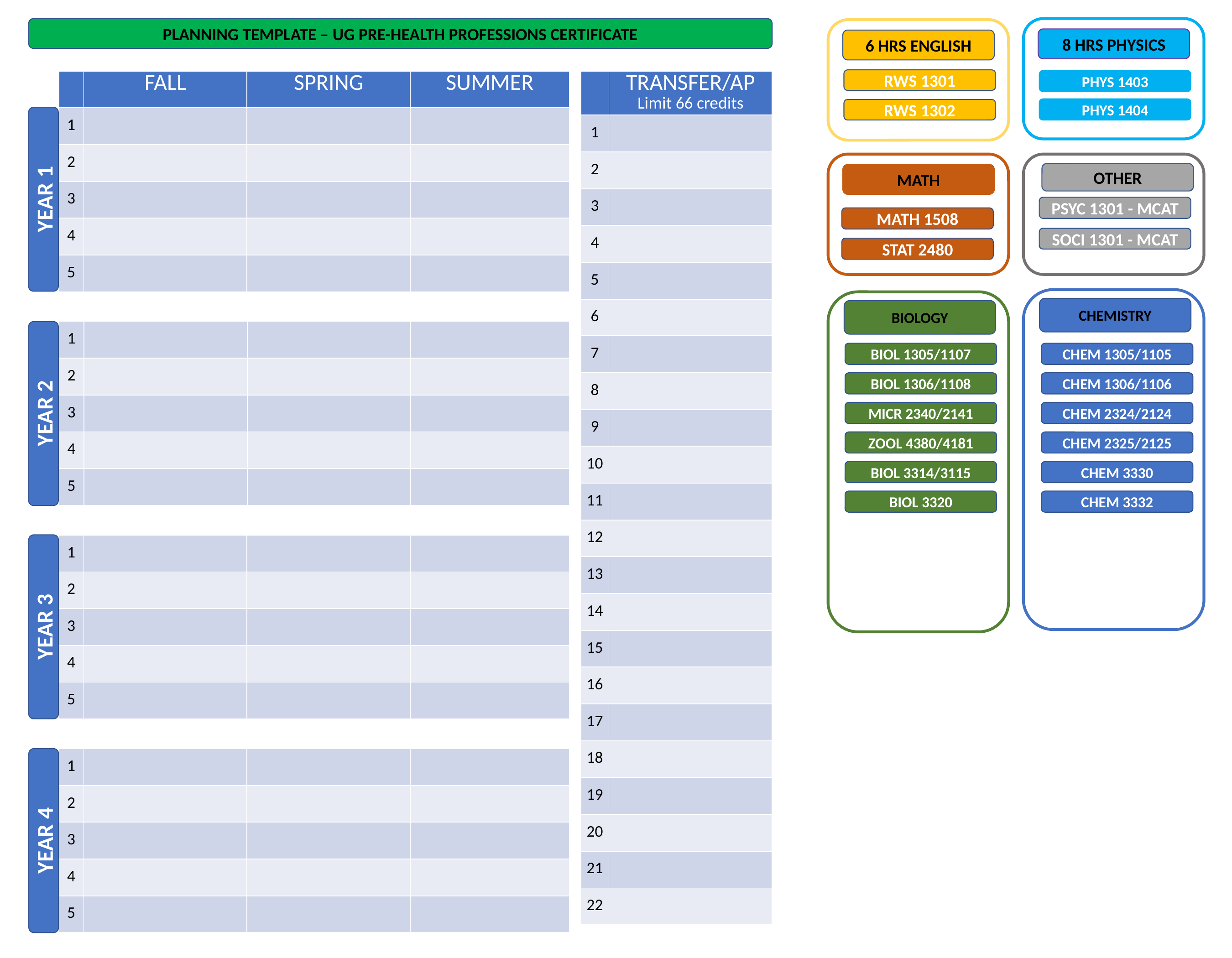

RWS 1301
PHYS 1403
PHYS 1404
RWS 1302
PSYC 1301 - MCAT
MATH 1508
SOCI 1301 - MCAT
STAT 2480
BIOL 1305/1107
CHEM 1305/1105
BIOL 1306/1108
CHEM 1306/1106
MICR 2340/2141
CHEM 2324/2124
ZOOL 4380/4181
CHEM 2325/2125
BIOL 3314/3115
CHEM 3330
BIOL 3320
CHEM 3332